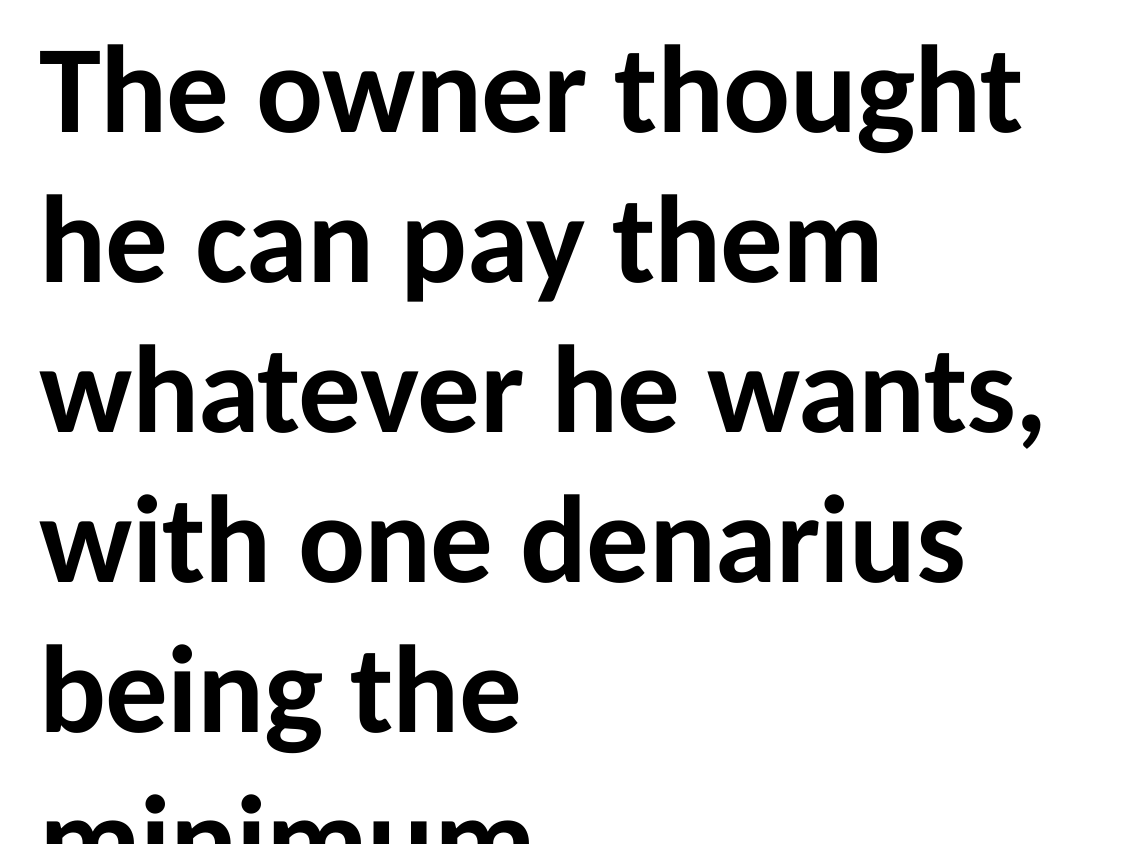

The owner thought he can pay them whatever he wants, with one denarius being the minimum.